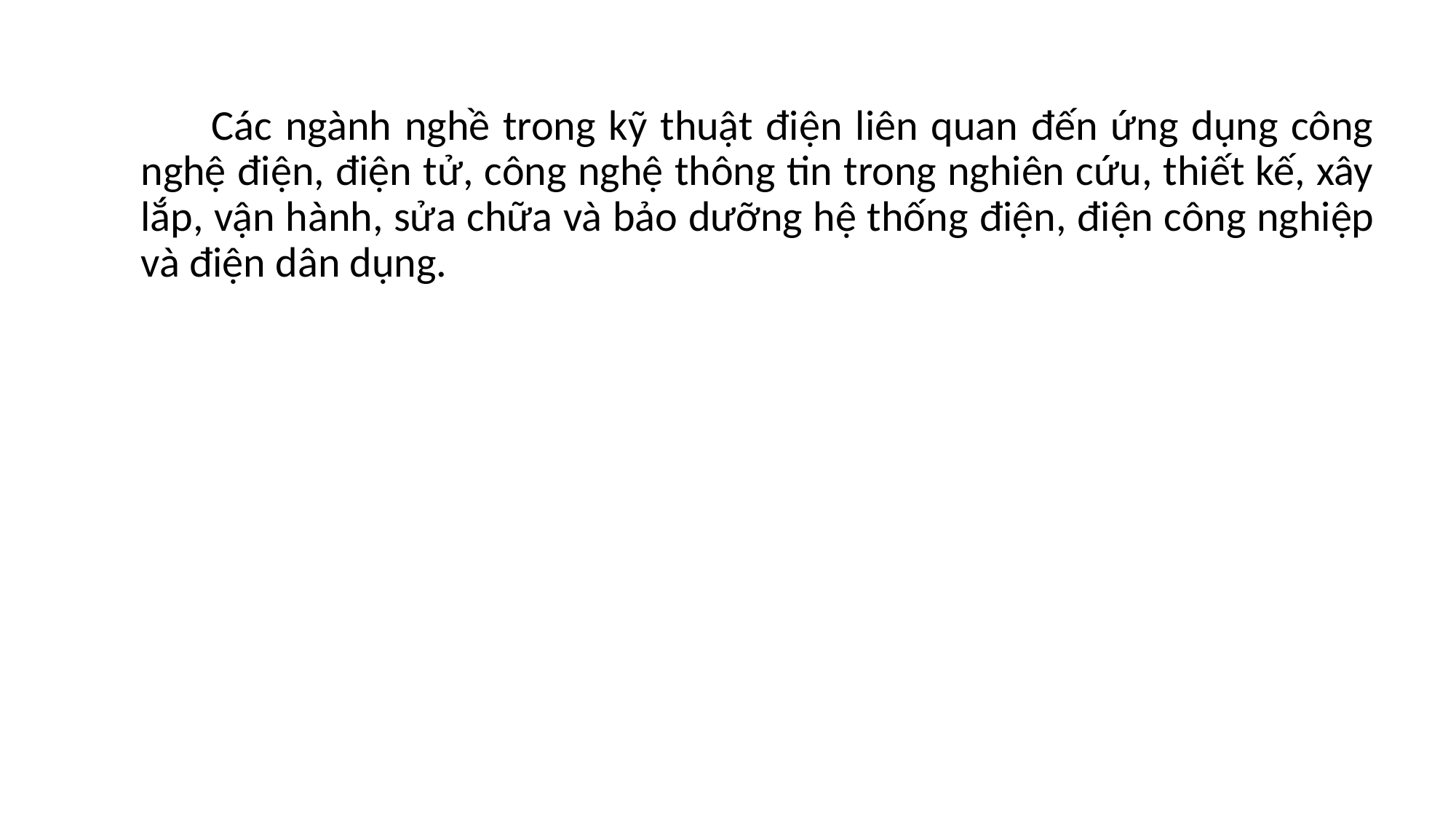

Các ngành nghề trong kỹ thuật điện liên quan đến ứng dụng công nghệ điện, điện tử, công nghệ thông tin trong nghiên cứu, thiết kế, xây lắp, vận hành, sửa chữa và bảo dưỡng hệ thống điện, điện công nghiệp và điện dân dụng.